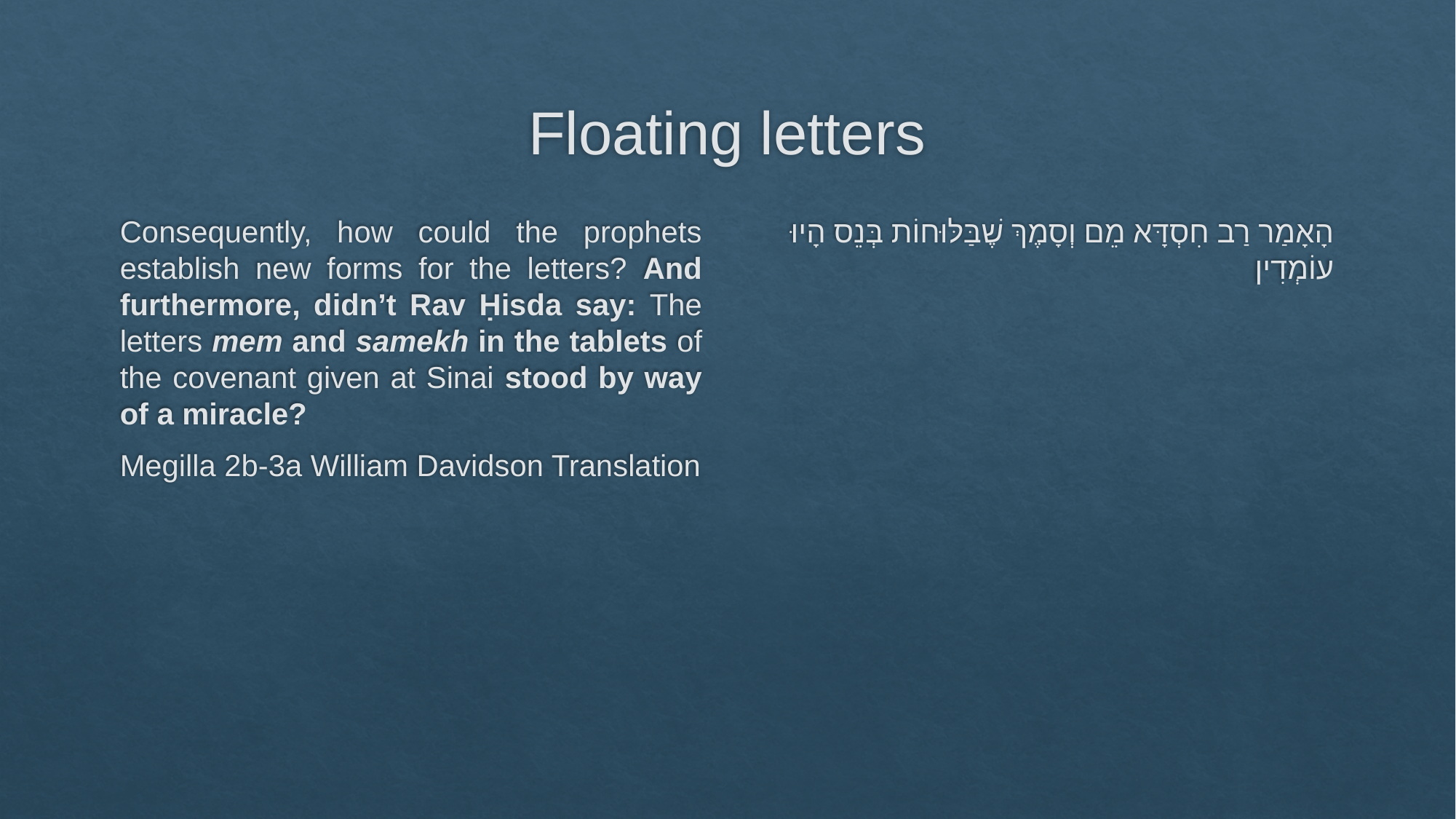

# Floating letters
Consequently, how could the prophets establish new forms for the letters? And furthermore, didn’t Rav Ḥisda say: The letters mem and samekh in the tablets of the covenant given at Sinai stood by way of a miracle?
Megilla 2b-3a William Davidson Translation
הָאָמַר רַב חִסְדָּא מֵם וְסָמֶךְ שֶׁבַּלּוּחוֹת בְּנֵס הָיוּ עוֹמְדִין